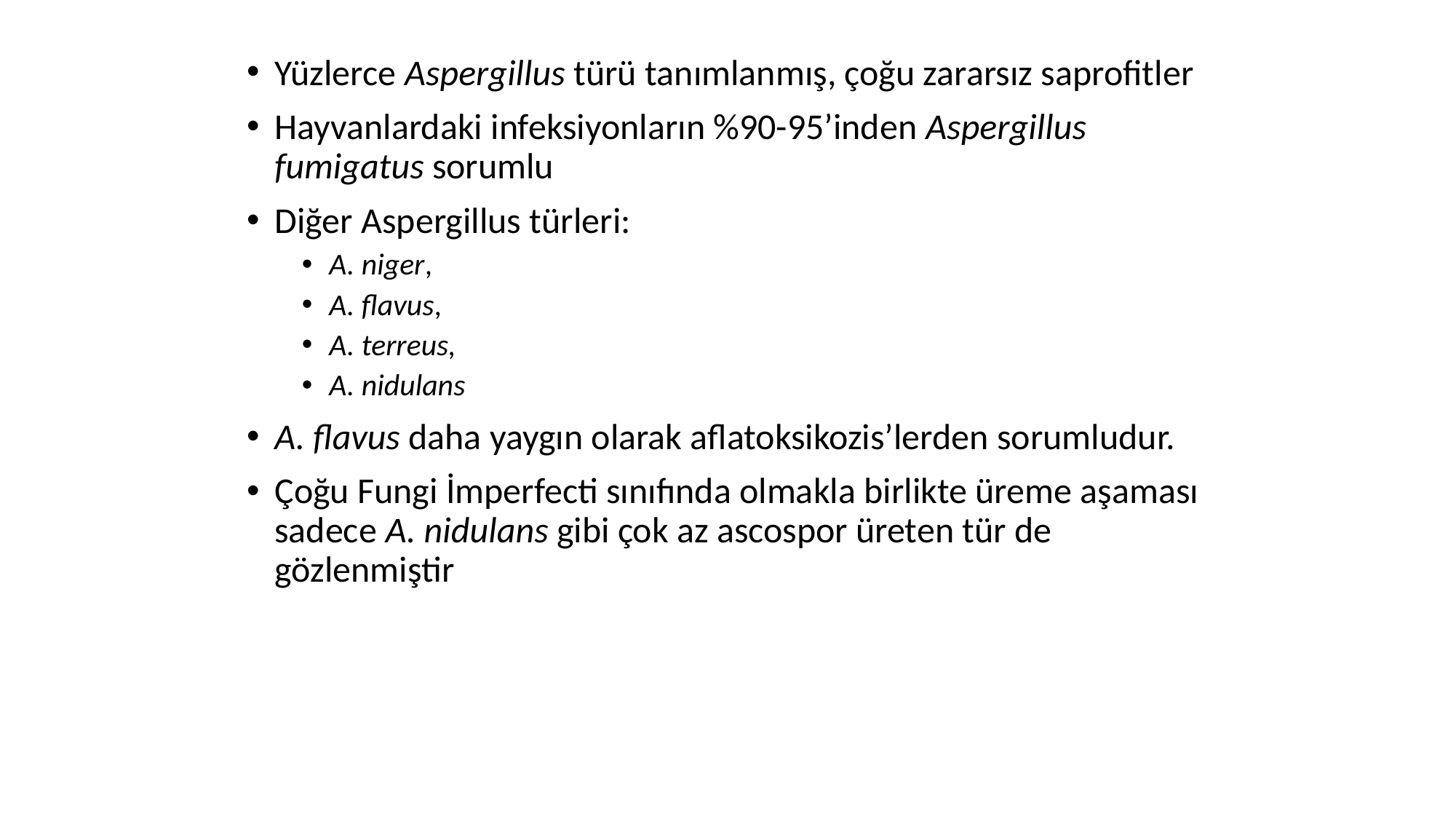

Yüzlerce Aspergillus türü tanımlanmış, çoğu zararsız saprofitler
Hayvanlardaki infeksiyonların %90-95’inden Aspergillus fumigatus sorumlu
Diğer Aspergillus türleri:
A. niger,
A. flavus,
A. terreus,
A. nidulans
A. flavus daha yaygın olarak aflatoksikozis’lerden sorumludur.
Çoğu Fungi İmperfecti sınıfında olmakla birlikte üreme aşaması sadece A. nidulans gibi çok az ascospor üreten tür de gözlenmiştir